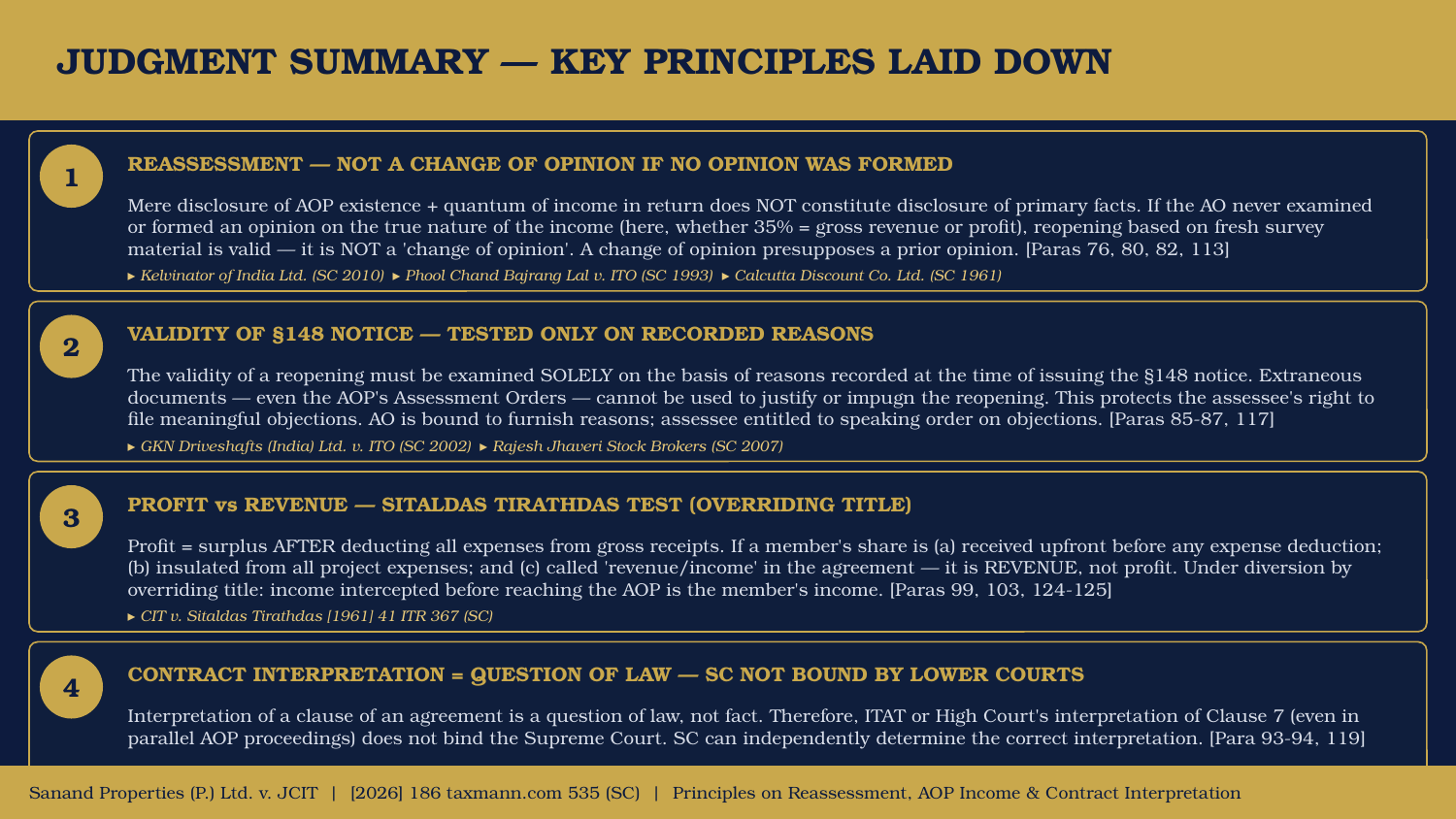

JUDGMENT SUMMARY — KEY PRINCIPLES LAID DOWN

REASSESSMENT — NOT A CHANGE OF OPINION IF NO OPINION WAS FORMED

1
Mere disclosure of AOP existence + quantum of income in return does NOT constitute disclosure of primary facts. If the AO never examined or formed an opinion on the true nature of the income (here, whether 35% = gross revenue or profit), reopening based on fresh survey material is valid — it is NOT a 'change of opinion'. A change of opinion presupposes a prior opinion. [Paras 76, 80, 82, 113]
▸ Kelvinator of India Ltd. (SC 2010)  ▸ Phool Chand Bajrang Lal v. ITO (SC 1993)  ▸ Calcutta Discount Co. Ltd. (SC 1961)

VALIDITY OF §148 NOTICE — TESTED ONLY ON RECORDED REASONS

2
The validity of a reopening must be examined SOLELY on the basis of reasons recorded at the time of issuing the §148 notice. Extraneous documents — even the AOP's Assessment Orders — cannot be used to justify or impugn the reopening. This protects the assessee's right to file meaningful objections. AO is bound to furnish reasons; assessee entitled to speaking order on objections. [Paras 85-87, 117]
▸ GKN Driveshafts (India) Ltd. v. ITO (SC 2002)  ▸ Rajesh Jhaveri Stock Brokers (SC 2007)

PROFIT vs REVENUE — SITALDAS TIRATHDAS TEST (OVERRIDING TITLE)

3
Profit = surplus AFTER deducting all expenses from gross receipts. If a member's share is (a) received upfront before any expense deduction; (b) insulated from all project expenses; and (c) called 'revenue/income' in the agreement — it is REVENUE, not profit. Under diversion by overriding title: income intercepted before reaching the AOP is the member's income. [Paras 99, 103, 124-125]
▸ CIT v. Sitaldas Tirathdas [1961] 41 ITR 367 (SC)

CONTRACT INTERPRETATION = QUESTION OF LAW — SC NOT BOUND BY LOWER COURTS

4
Interpretation of a clause of an agreement is a question of law, not fact. Therefore, ITAT or High Court's interpretation of Clause 7 (even in parallel AOP proceedings) does not bind the Supreme Court. SC can independently determine the correct interpretation. [Para 93-94, 119]

Sanand Properties (P.) Ltd. v. JCIT  |  [2026] 186 taxmann.com 535 (SC)  |  Principles on Reassessment, AOP Income & Contract Interpretation
▸ Sir Chunilal V. Mehta and Sons Ltd. v. Century Spinning (AIR 1962 SC 1314)